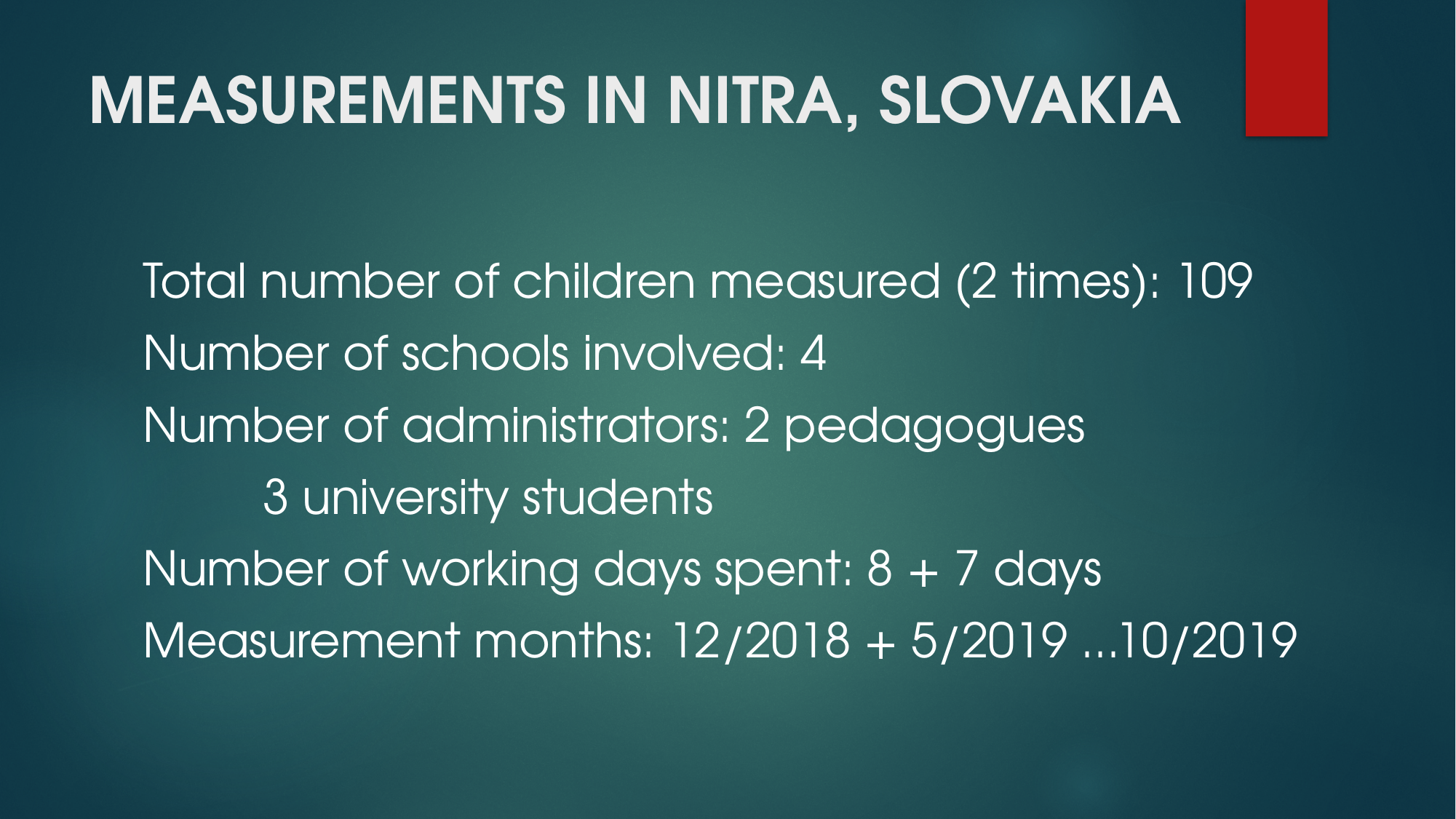

# MEASUREMENTS IN NITRA, SLOVAKIA
Total number of children measured (2 times): 109
Number of schools involved: 4
Number of administrators: 2 pedagogues
											 3 university students
Number of working days spent: 8 + 7 days
Measurement months: 12/2018 + 5/2019 ...10/2019